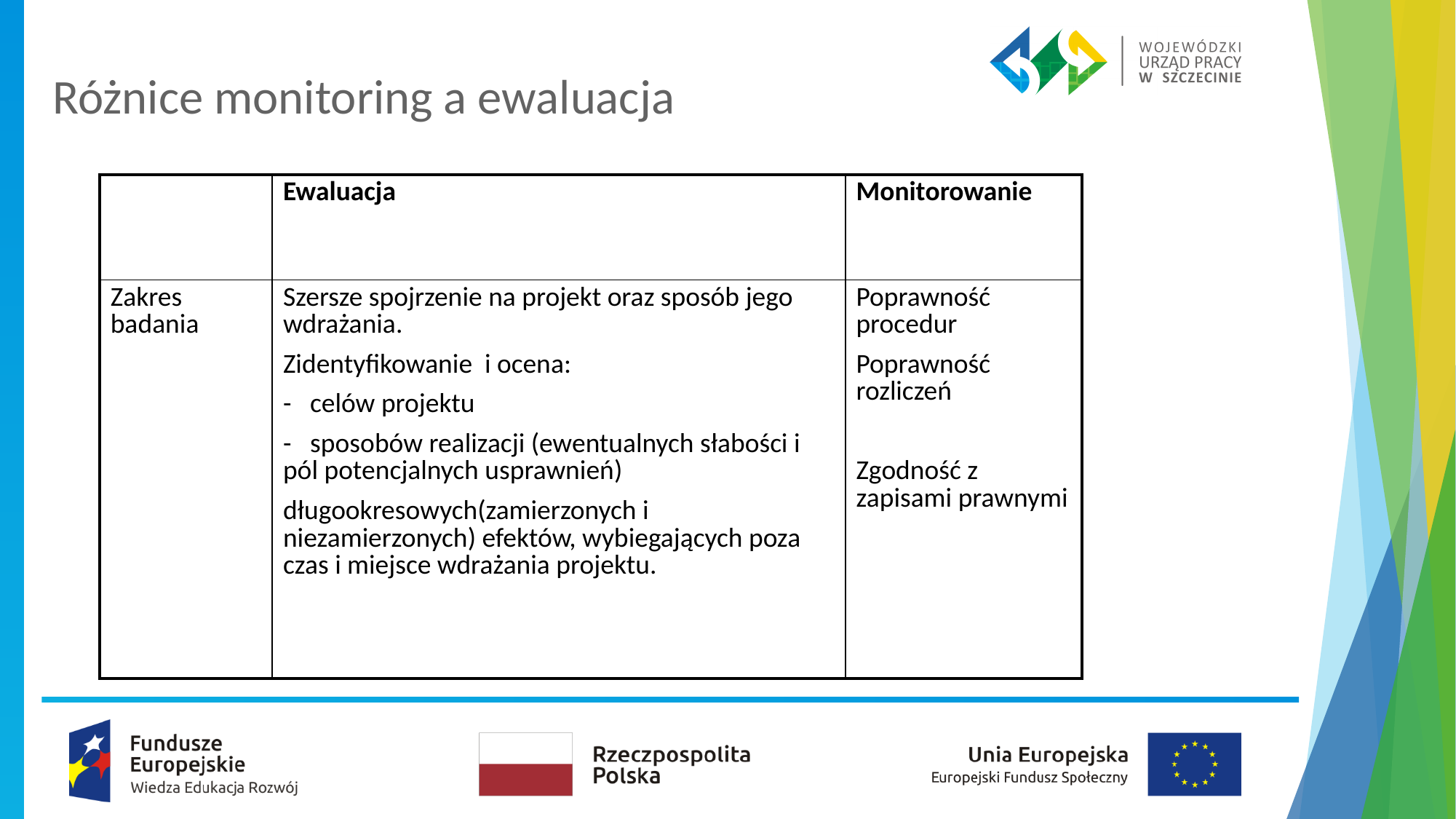

# Różnice monitoring a ewaluacja

|  | Ewaluacja | Monitorowanie |
| --- | --- | --- |
| Zakres badania | Szersze spojrzenie na projekt oraz sposób jego wdrażania. Zidentyfikowanie i ocena: -   celów projektu -   sposobów realizacji (ewentualnych słabości i pól potencjalnych usprawnień) długookresowych(zamierzonych i niezamierzonych) efektów, wybiegających poza czas i miejsce wdrażania projektu. | Poprawność procedur Poprawność rozliczeń Zgodność z zapisami prawnymi |